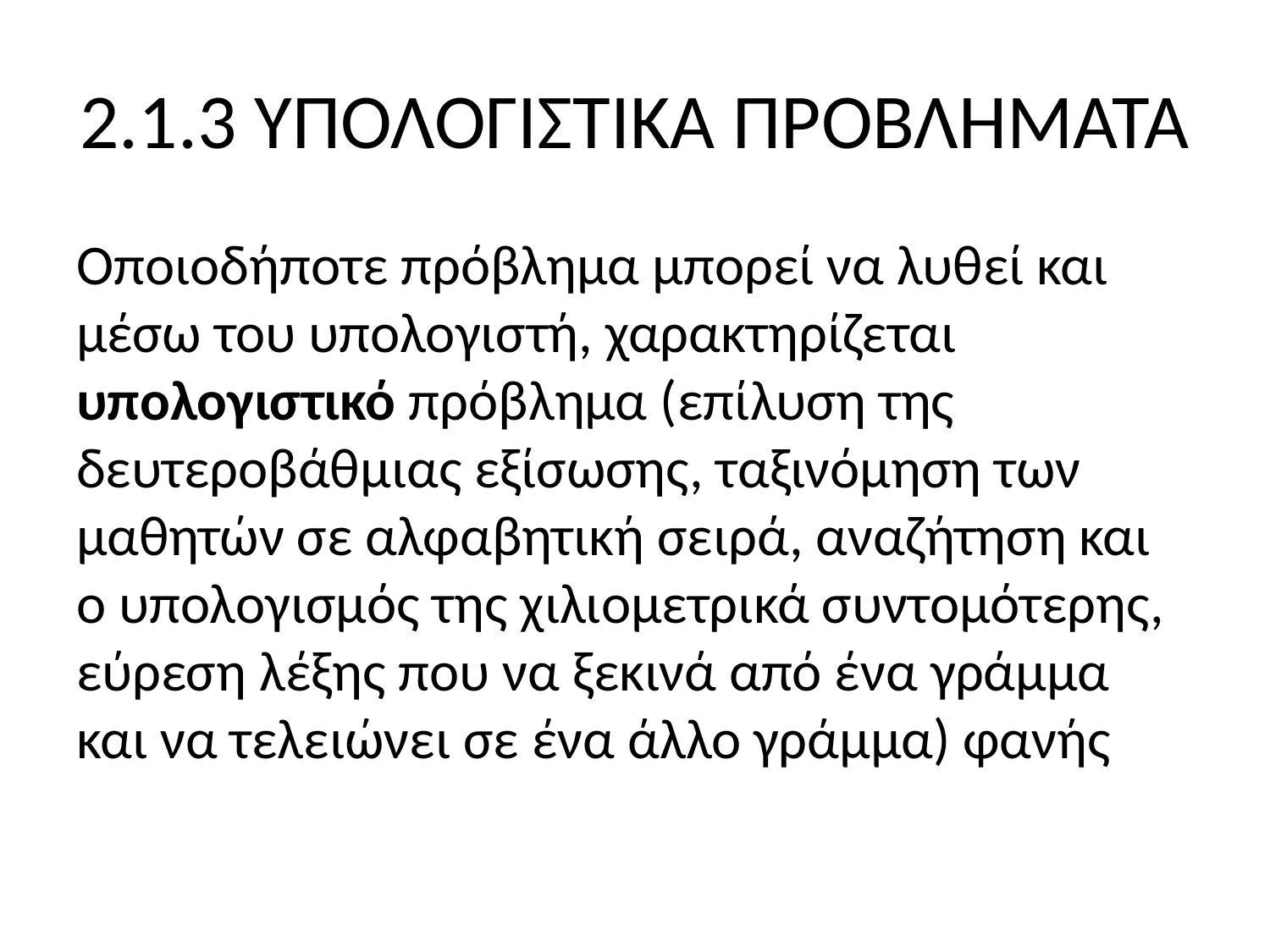

# 2.1.3 ΥΠΟΛΟΓΙΣΤΙΚΑ ΠΡΟΒΛΗΜΑΤΑ
Οποιοδήποτε πρόβλημα μπορεί να λυθεί και μέσω του υπολογιστή, χαρακτηρίζεται υπολογιστικό πρόβλημα (επίλυση της δευτεροβάθμιας εξίσωσης, ταξινόμηση των μαθητών σε αλφαβητική σειρά, αναζήτηση και ο υπολογισμός της χιλιομετρικά συντομότερης, εύρεση λέξης που να ξεκινά από ένα γράμμα και να τελειώνει σε ένα άλλο γράμμα) φανής